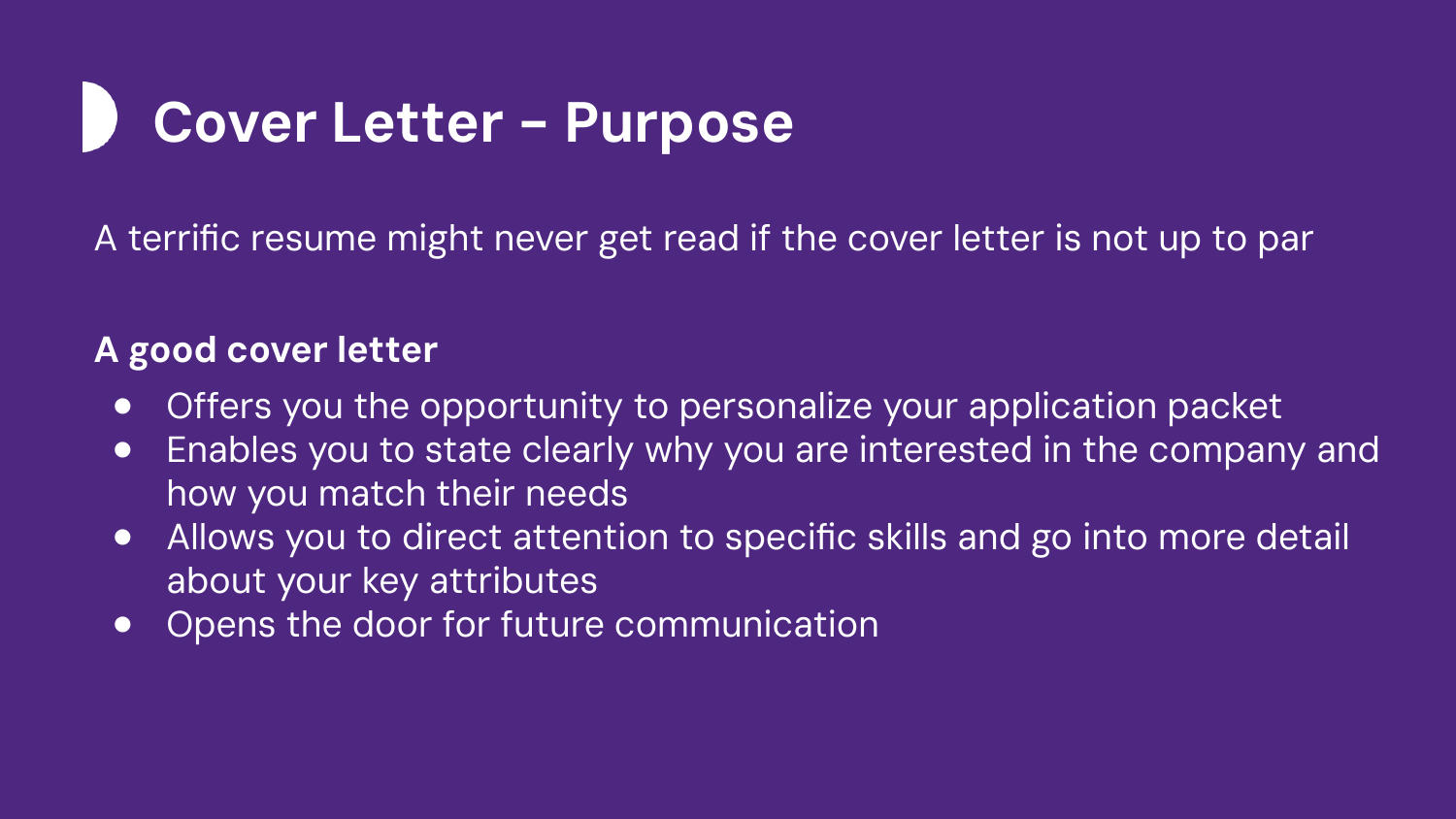

# Cover Letter - Purpose
A terrific resume might never get read if the cover letter is not up to par

A good cover letter
Offers you the opportunity to personalize your application packet
Enables you to state clearly why you are interested in the company and how you match their needs
Allows you to direct attention to specific skills and go into more detail about your key attributes
Opens the door for future communication